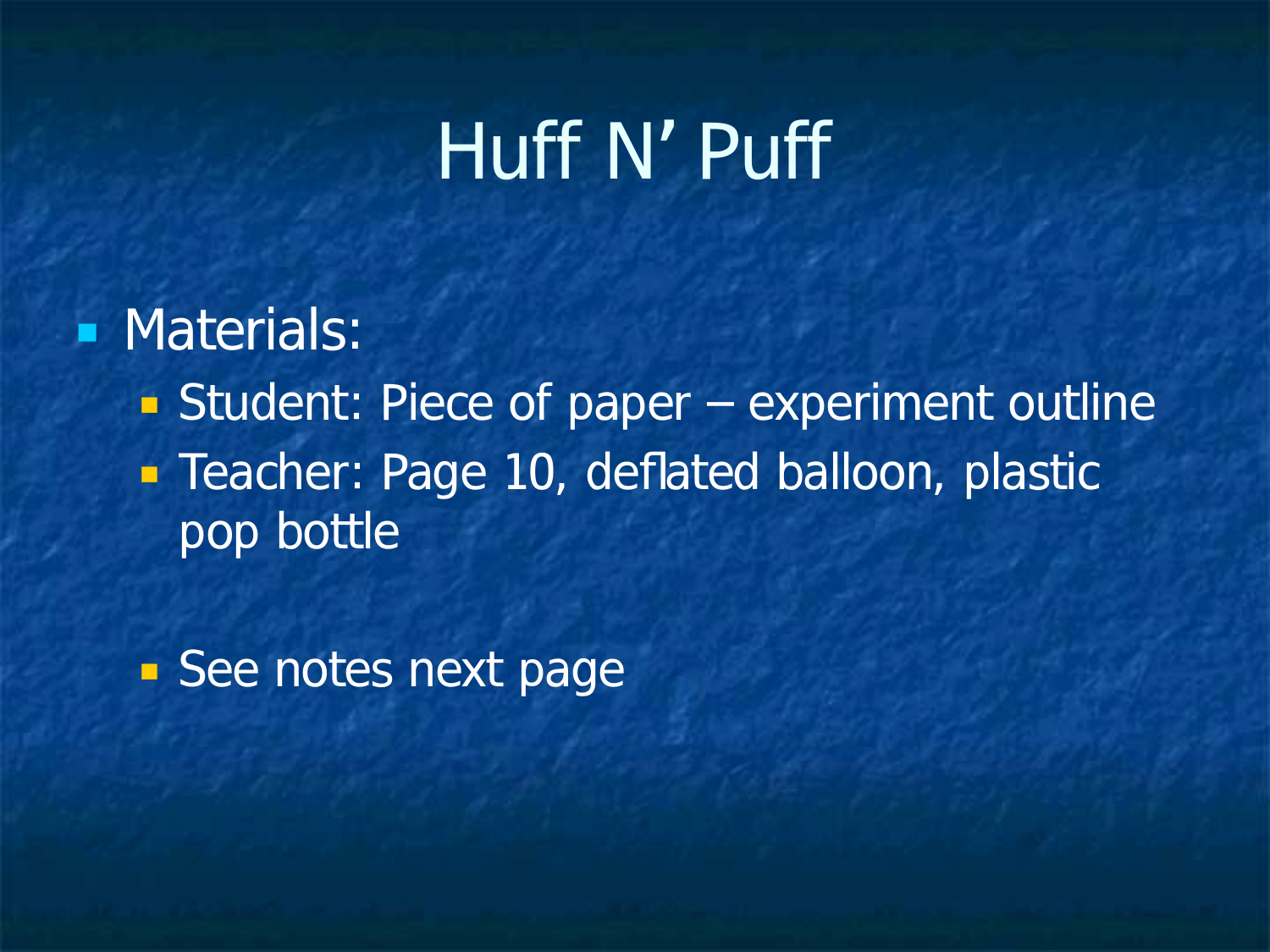

# Huff N’ Puff
Materials:
Student: Piece of paper – experiment outline
Teacher: Page 10, deflated balloon, plastic pop bottle

See notes next page